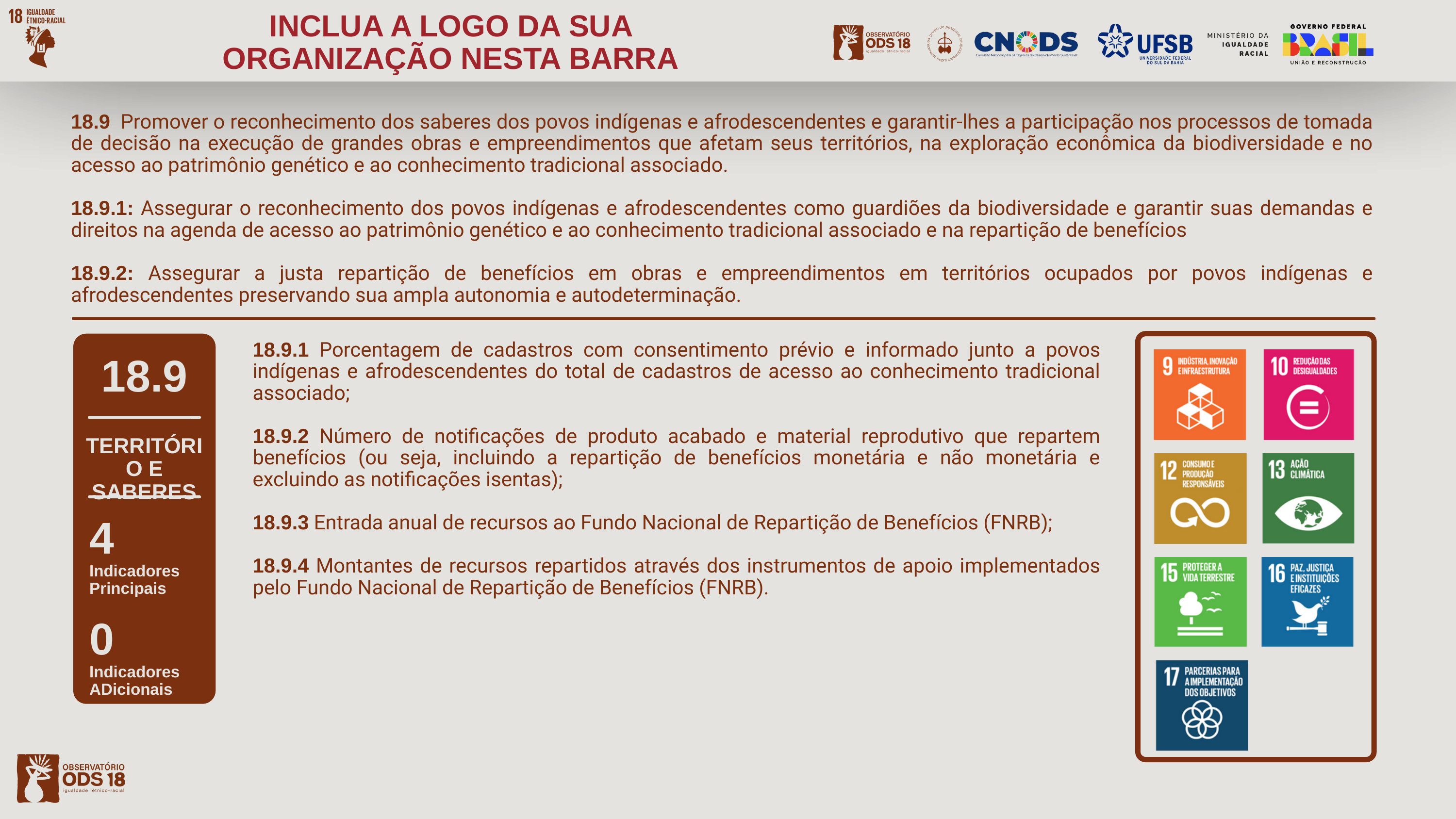

INCLUA A LOGO DA SUA ORGANIZAÇÃO NESTA BARRA

18.9  Promover o reconhecimento dos saberes dos povos indígenas e afrodescendentes e garantir-lhes a participação nos processos de tomada de decisão na execução de grandes obras e empreendimentos que afetam seus territórios, na exploração econômica da biodiversidade e no acesso ao patrimônio genético e ao conhecimento tradicional associado.

18.9.1: Assegurar o reconhecimento dos povos indígenas e afrodescendentes como guardiões da biodiversidade e garantir suas demandas e direitos na agenda de acesso ao patrimônio genético e ao conhecimento tradicional associado e na repartição de benefícios

18.9.2: Assegurar a justa repartição de benefícios em obras e empreendimentos em territórios ocupados por povos indígenas e afrodescendentes preservando sua ampla autonomia e autodeterminação.

18.9.1 Porcentagem de cadastros com consentimento prévio e informado junto a povos indígenas e afrodescendentes do total de cadastros de acesso ao conhecimento tradicional associado;

18.9.2 Número de notificações de produto acabado e material reprodutivo que repartem benefícios (ou seja, incluindo a repartição de benefícios monetária e não monetária e excluindo as notificações isentas);

18.9.3 Entrada anual de recursos ao Fundo Nacional de Repartição de Benefícios (FNRB);

18.9.4 Montantes de recursos repartidos através dos instrumentos de apoio implementados pelo Fundo Nacional de Repartição de Benefícios (FNRB).

18.9

TERRITÓRIO E SABERES

4
Indicadores
Principais

0
Indicadores
ADicionais